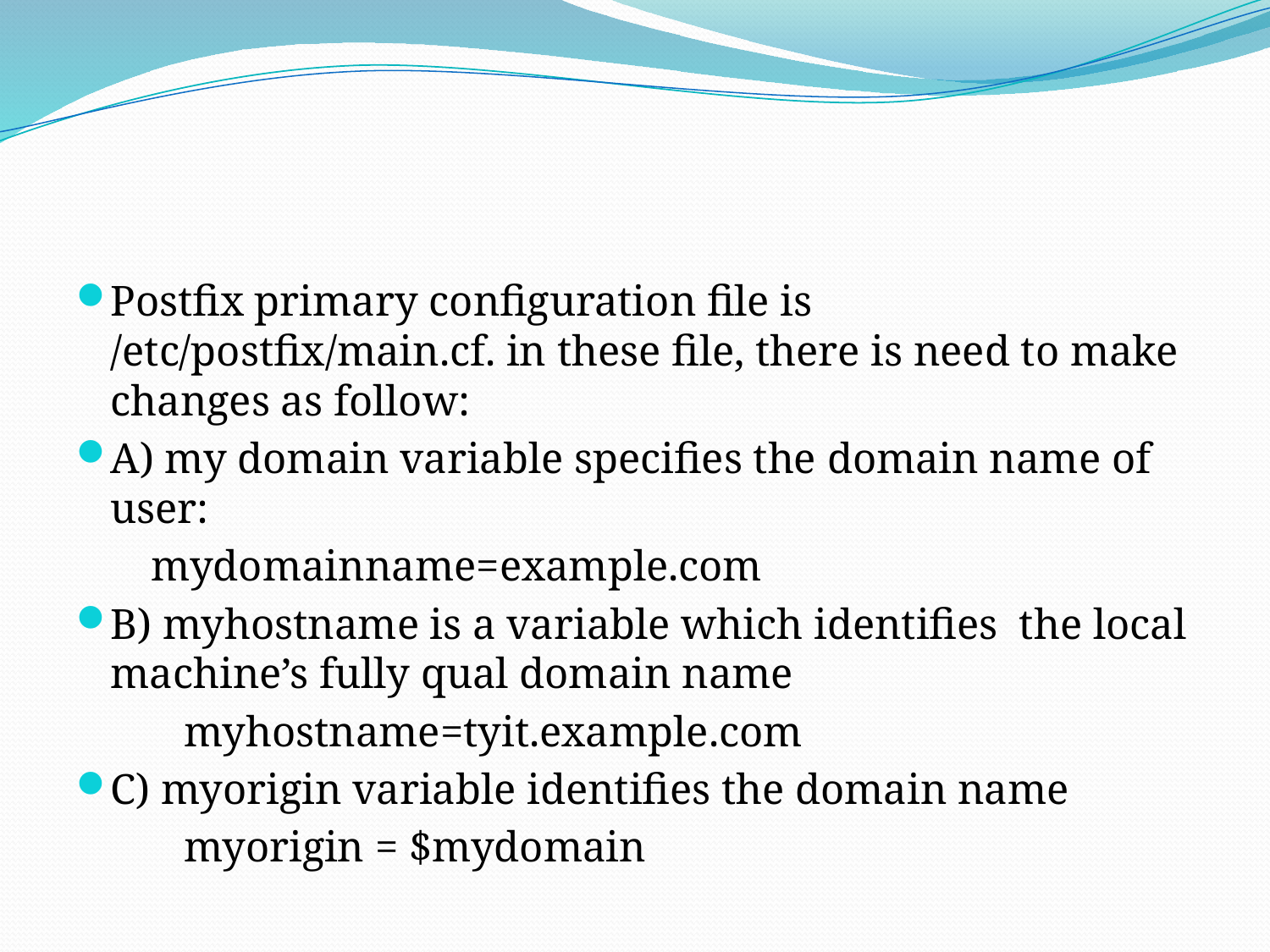

#
Postfix primary configuration file is  /etc/postfix/main.cf. in these file, there is need to make changes as follow:
A) my domain variable specifies the domain name of user:
       mydomainname=example.com
B) myhostname is a variable which identifies  the local machine’s fully qual domain name
          myhostname=tyit.example.com
C) myorigin variable identifies the domain name
          myorigin = $mydomain